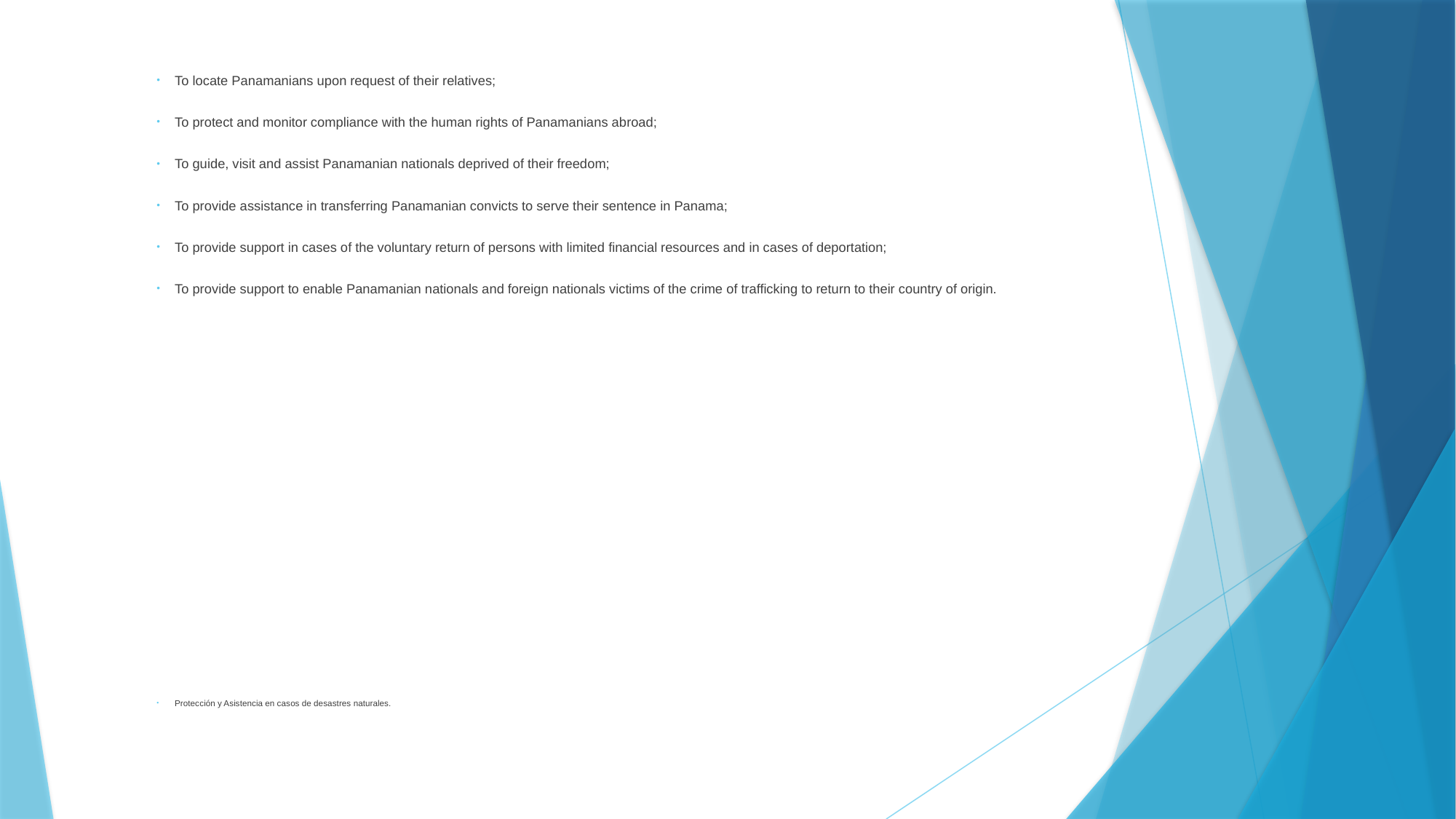

To locate Panamanians upon request of their relatives;

To protect and monitor compliance with the human rights of Panamanians abroad;

To guide, visit and assist Panamanian nationals deprived of their freedom;

To provide assistance in transferring Panamanian convicts to serve their sentence in Panama;

To provide support in cases of the voluntary return of persons with limited financial resources and in cases of deportation;

To provide support to enable Panamanian nationals and foreign nationals victims of the crime of trafficking to return to their country of origin.

Protección y Asistencia en casos de desastres naturales.

#